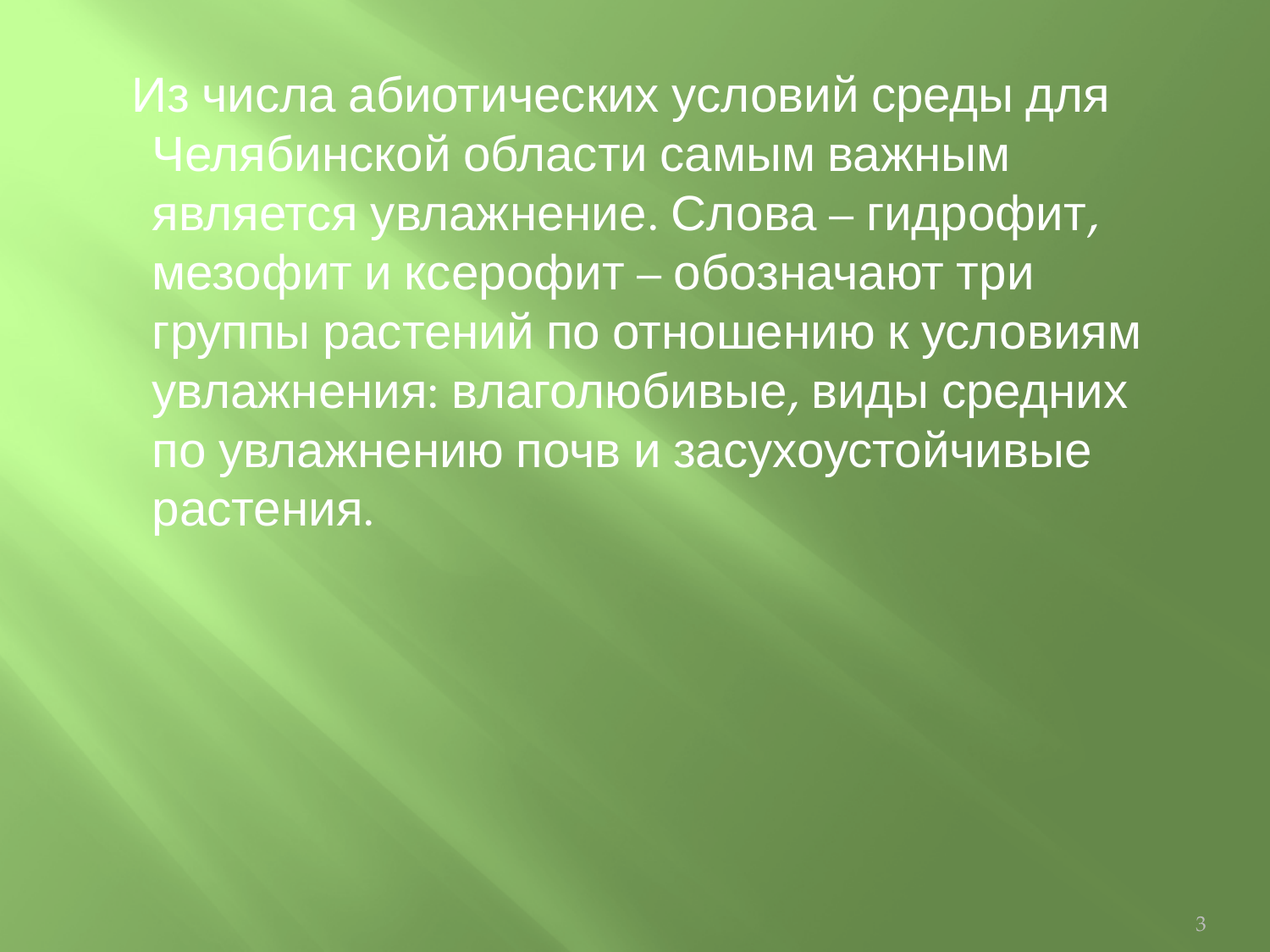

Из числа абиотических условий среды для Челябинской области самым важным является увлажнение. Слова – гидрофит, мезофит и ксерофит – обозначают три группы растений по отношению к условиям увлажнения: влаголюбивые, виды средних по увлажнению почв и засухоустойчивые растения.
3